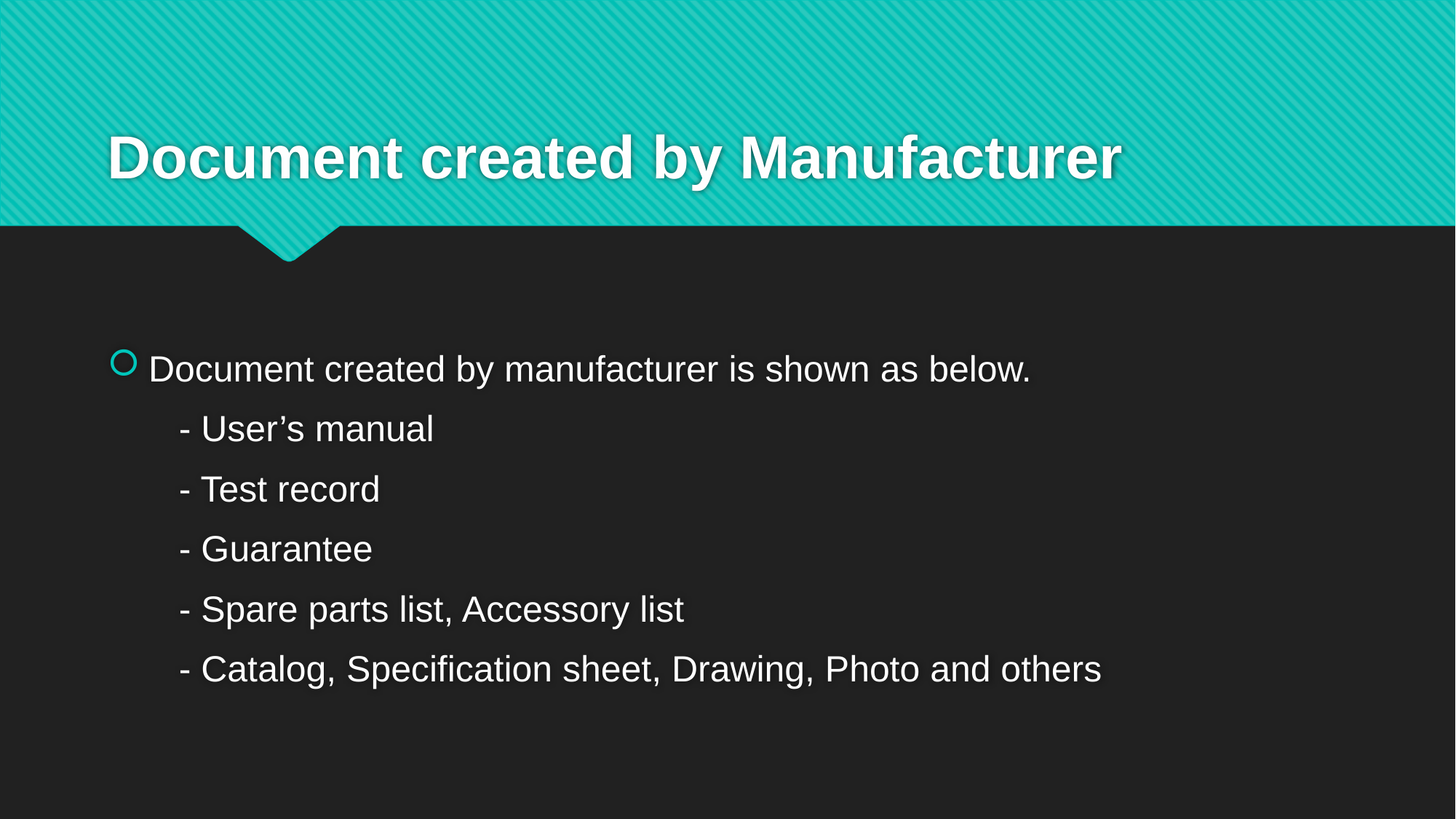

# Document created by Manufacturer
Document created by manufacturer is shown as below.
       - User’s manual
       - Test record
       - Guarantee
       - Spare parts list, Accessory list
       - Catalog, Specification sheet, Drawing, Photo and others